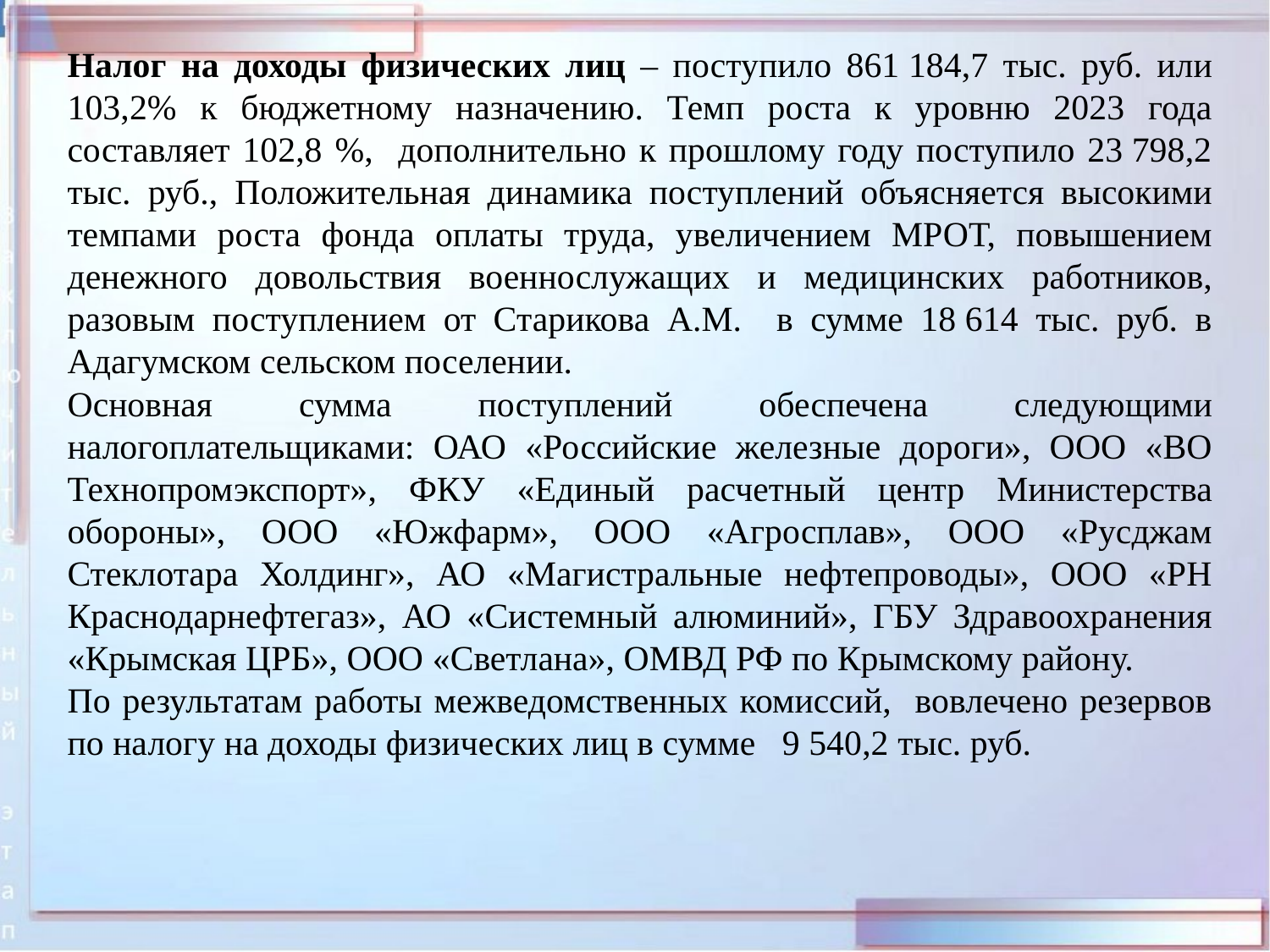

Налог на доходы физических лиц – поступило 861 184,7 тыс. руб. или 103,2% к бюджетному назначению. Темп роста к уровню 2023 года составляет 102,8 %,  дополнительно к прошлому году поступило 23 798,2 тыс. руб., Положительная динамика поступлений объясняется высокими темпами роста фонда оплаты труда, увеличением МРОТ, повышением денежного довольствия военнослужащих и медицинских работников, разовым поступлением от Старикова А.М.  в сумме 18 614 тыс. руб. в Адагумском сельском поселении.
Основная сумма поступлений обеспечена следующими налогоплательщиками: ОАО «Российские железные дороги», ООО «ВО Технопромэкспорт», ФКУ «Единый расчетный центр Министерства обороны», ООО «Южфарм», ООО «Агросплав», ООО «Русджам Стеклотара Холдинг», АО «Магистральные нефтепроводы», ООО «РН Краснодарнефтегаз», АО «Системный алюминий», ГБУ Здравоохранения «Крымская ЦРБ», ООО «Светлана», ОМВД РФ по Крымскому району.
По результатам работы межведомственных комиссий,  вовлечено резервов по налогу на доходы физических лиц в сумме   9 540,2 тыс. руб.